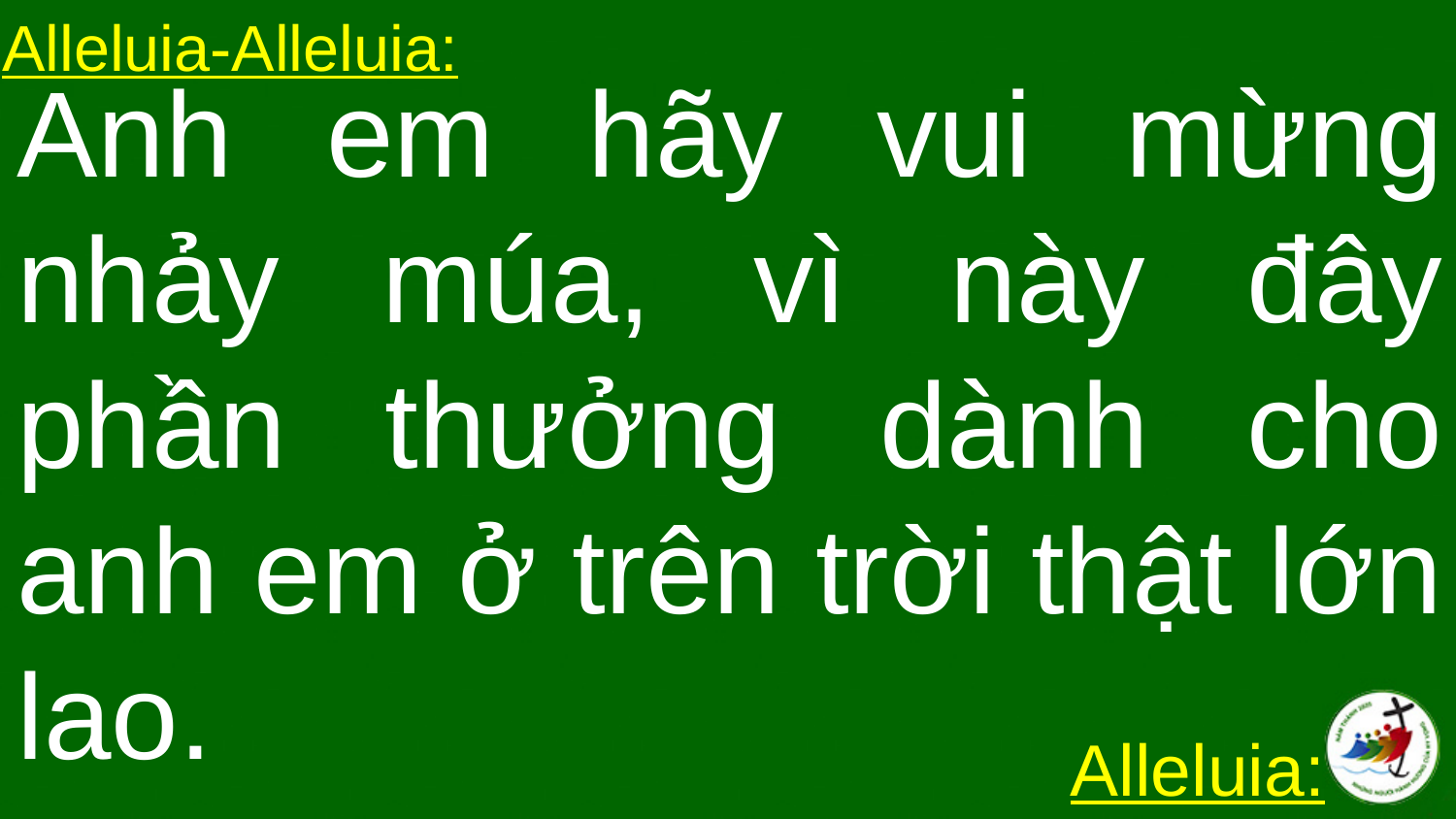

Alleluia-Alleluia:
Anh em hãy vui mừng nhảy múa, vì này đây phần thưởng dành cho anh em ở trên trời thật lớn lao.
Alleluia: